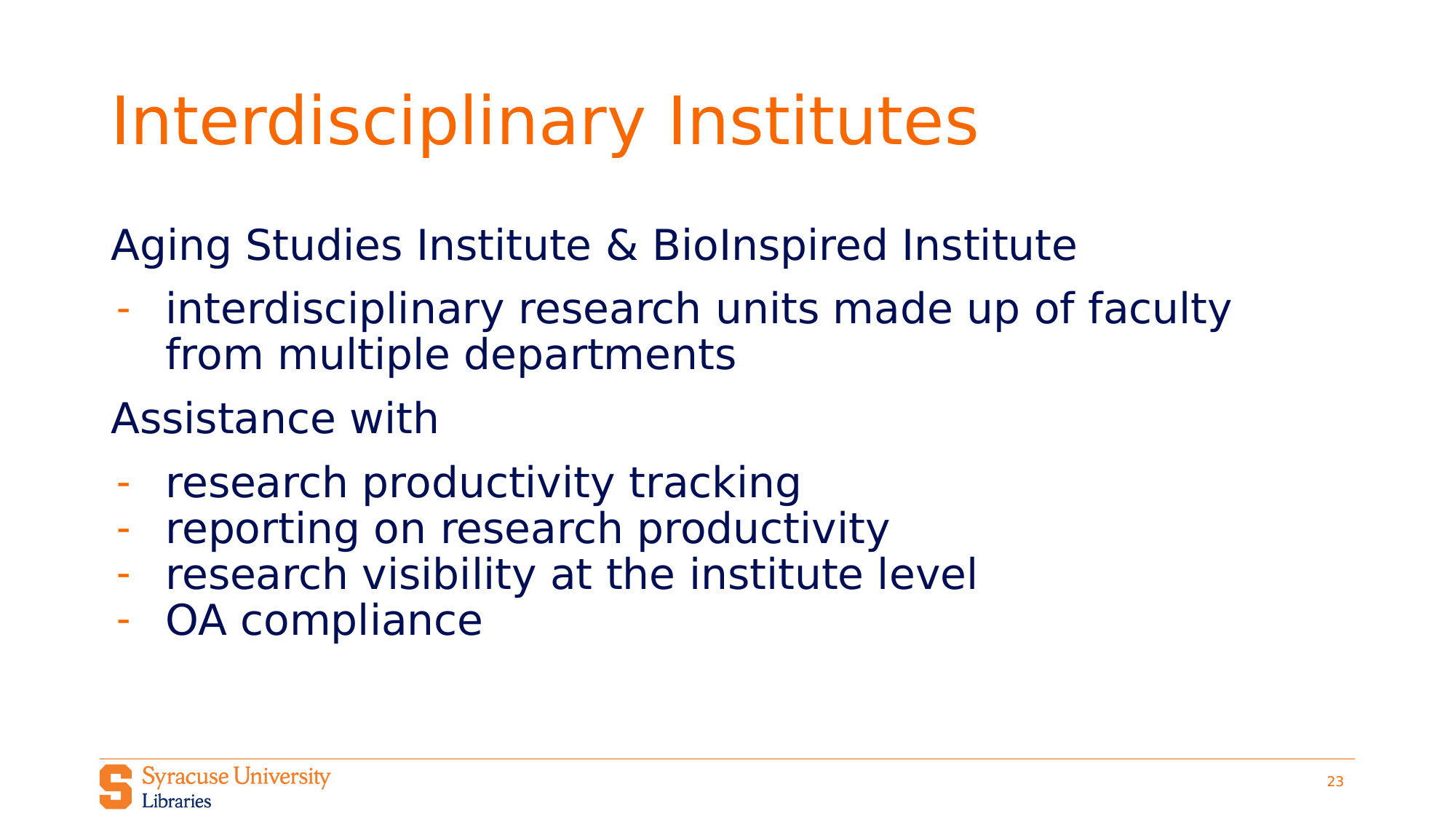

# Interdisciplinary Institutes
Aging Studies Institute & BioInspired Institute
interdisciplinary research units made up of faculty from multiple departments
Assistance with
research productivity tracking
reporting on research productivity
research visibility at the institute level
OA compliance

23